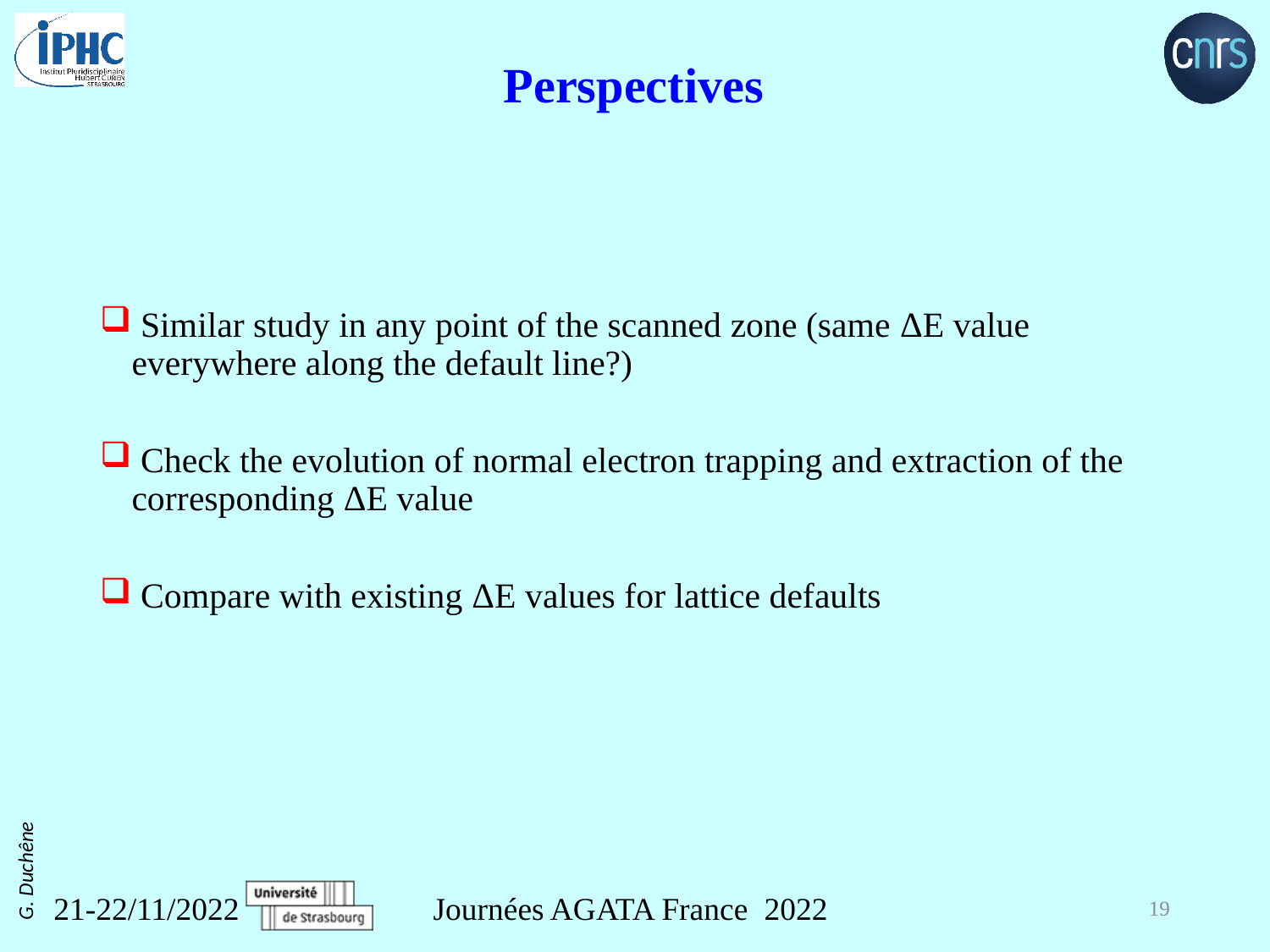

# Perspectives

 Similar study in any point of the scanned zone (same ΔE value everywhere along the default line?)

 Check the evolution of normal electron trapping and extraction of the corresponding ΔE value

 Compare with existing ΔE values for lattice defaults
21-22/11/2022
Journées AGATA France  2022
19